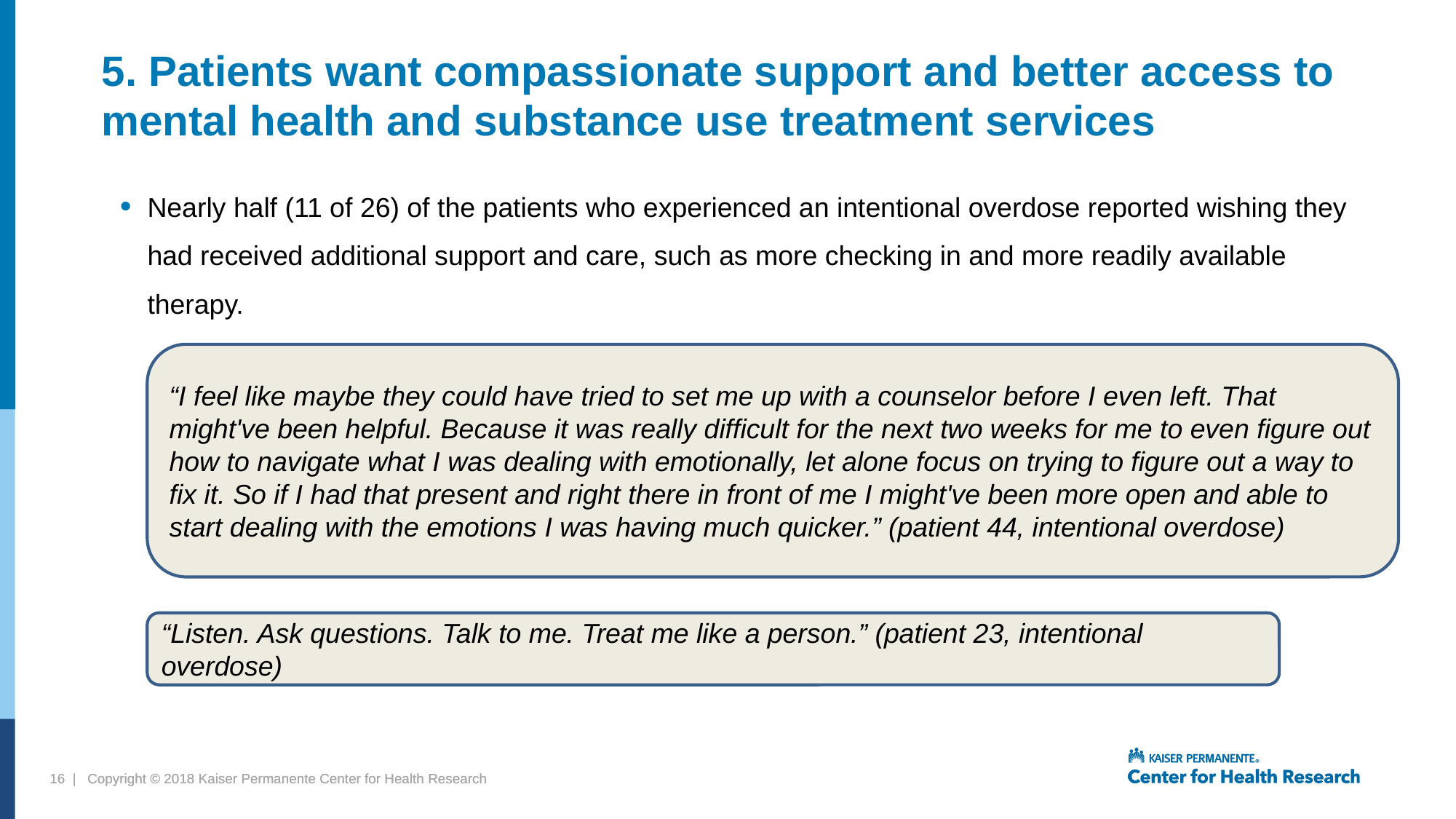

# 5. Patients want compassionate support and better access to mental health and substance use treatment services
Nearly half (11 of 26) of the patients who experienced an intentional overdose reported wishing they had received additional support and care, such as more checking in and more readily available therapy.

“I feel like maybe they could have tried to set me up with a counselor before I even left. That might've been helpful. Because it was really difficult for the next two weeks for me to even figure out how to navigate what I was dealing with emotionally, let alone focus on trying to figure out a way to fix it. So if I had that present and right there in front of me I might've been more open and able to start dealing with the emotions I was having much quicker.” (patient 44, intentional overdose)
“Listen. Ask questions. Talk to me. Treat me like a person.” (patient 23, intentional overdose)